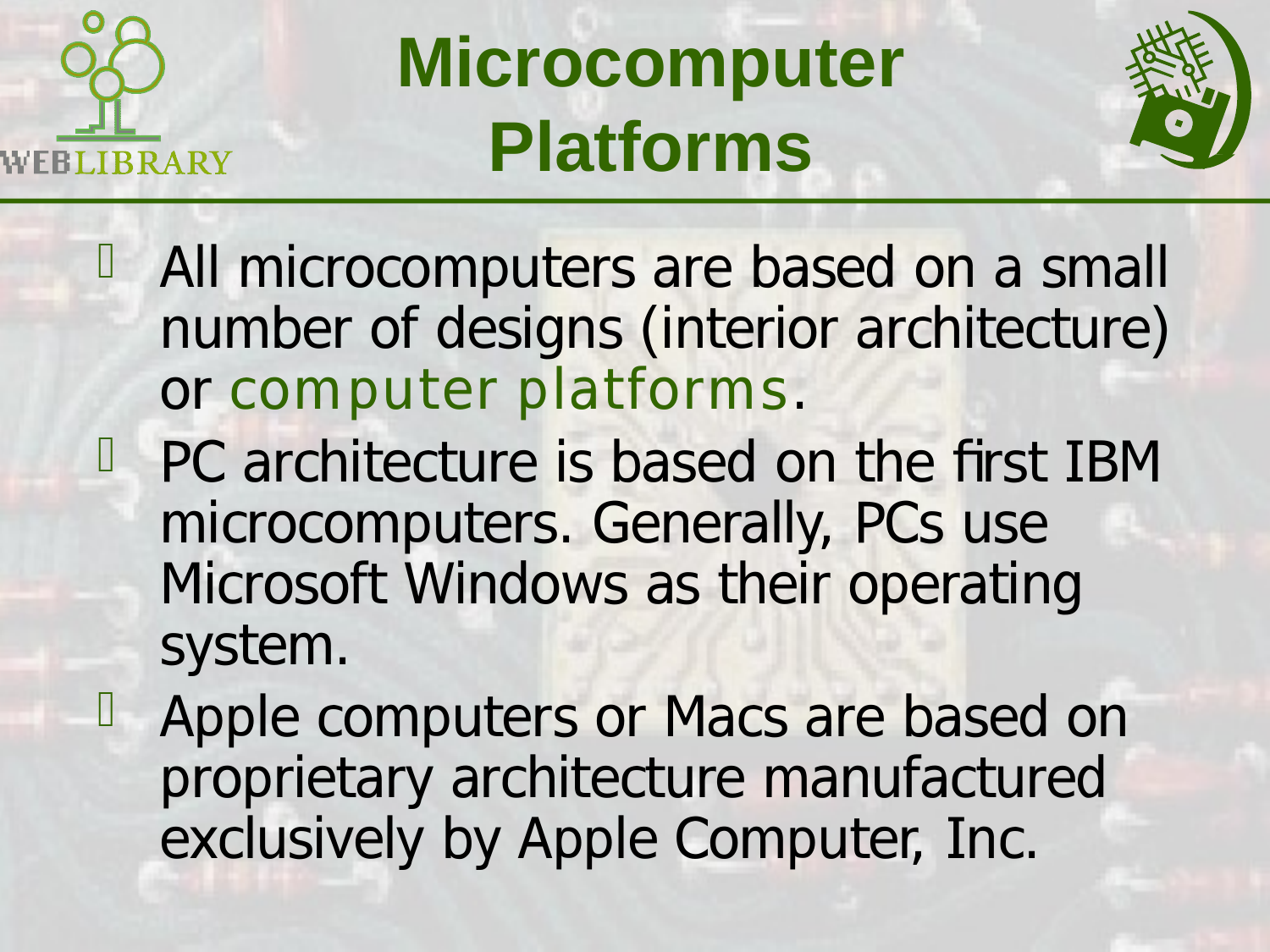

# Microcomputer Platforms
All microcomputers are based on a small number of designs (interior architecture) or computer platforms.
PC architecture is based on the first IBM microcomputers. Generally, PCs use Microsoft Windows as their operating system.
Apple computers or Macs are based on proprietary architecture manufactured exclusively by Apple Computer, Inc.